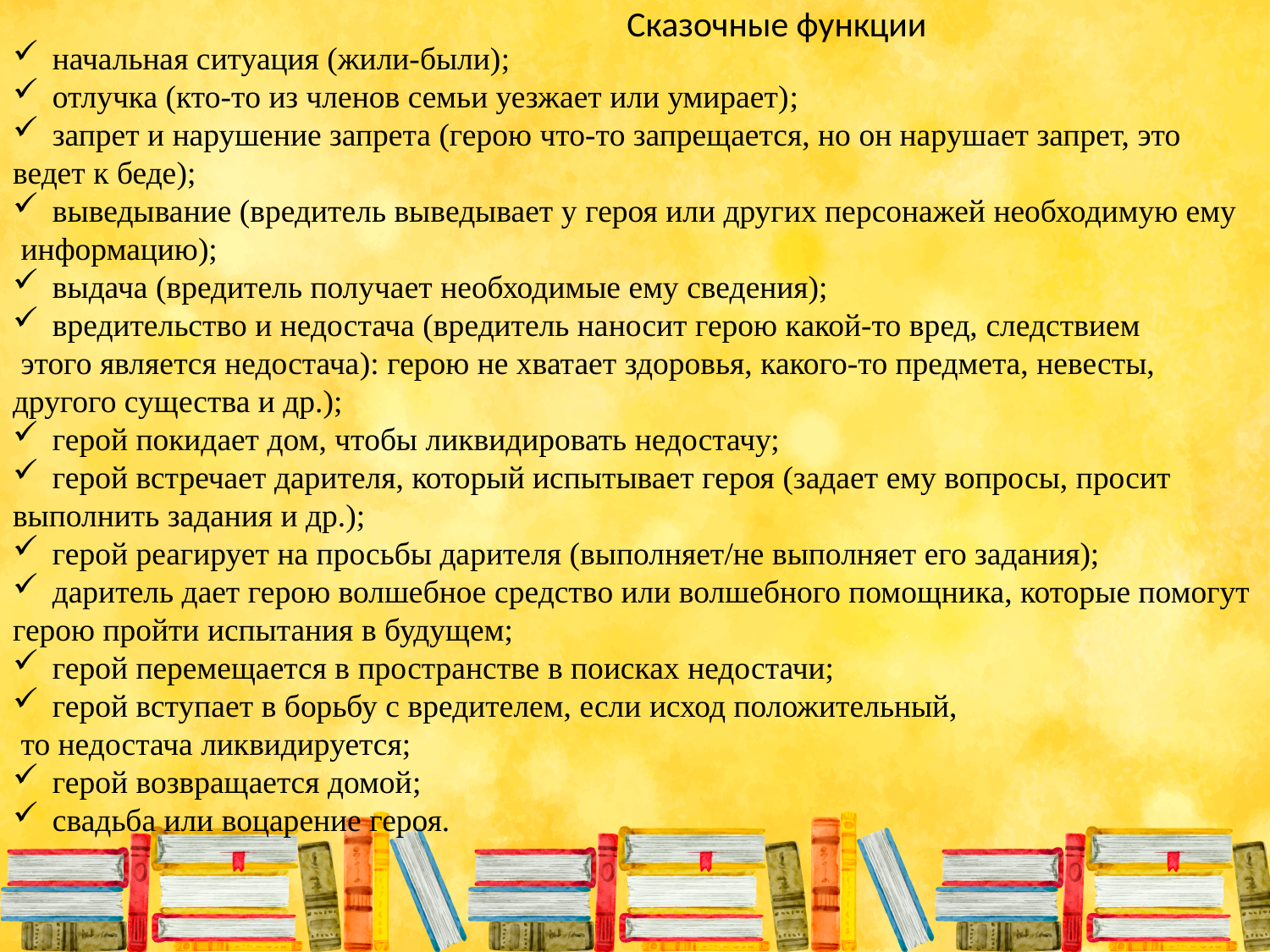

начальная ситуация (жили-были);
отлучка (кто-то из членов семьи уезжает или умирает);
запрет и нарушение запрета (герою что-то запрещается, но он нарушает запрет, это
ведет к беде);
выведывание (вредитель выведывает у героя или других персонажей необходимую ему
 информацию);
выдача (вредитель получает необходимые ему сведения);
вредительство и недостача (вредитель наносит герою какой-то вред, следствием
 этого является недостача): герою не хватает здоровья, какого-то предмета, невесты,
другого существа и др.);
герой покидает дом, чтобы ликвидировать недостачу;
герой встречает дарителя, который испытывает героя (задает ему вопросы, просит
выполнить задания и др.);
герой реагирует на просьбы дарителя (выполняет/не выполняет его задания);
даритель дает герою волшебное средство или волшебного помощника, которые помогут
герою пройти испытания в будущем;
герой перемещается в пространстве в поисках недостачи;
герой вступает в борьбу с вредителем, если исход положительный,
 то недостача ликвидируется;
герой возвращается домой;
свадьба или воцарение героя.
# Сказочные функции